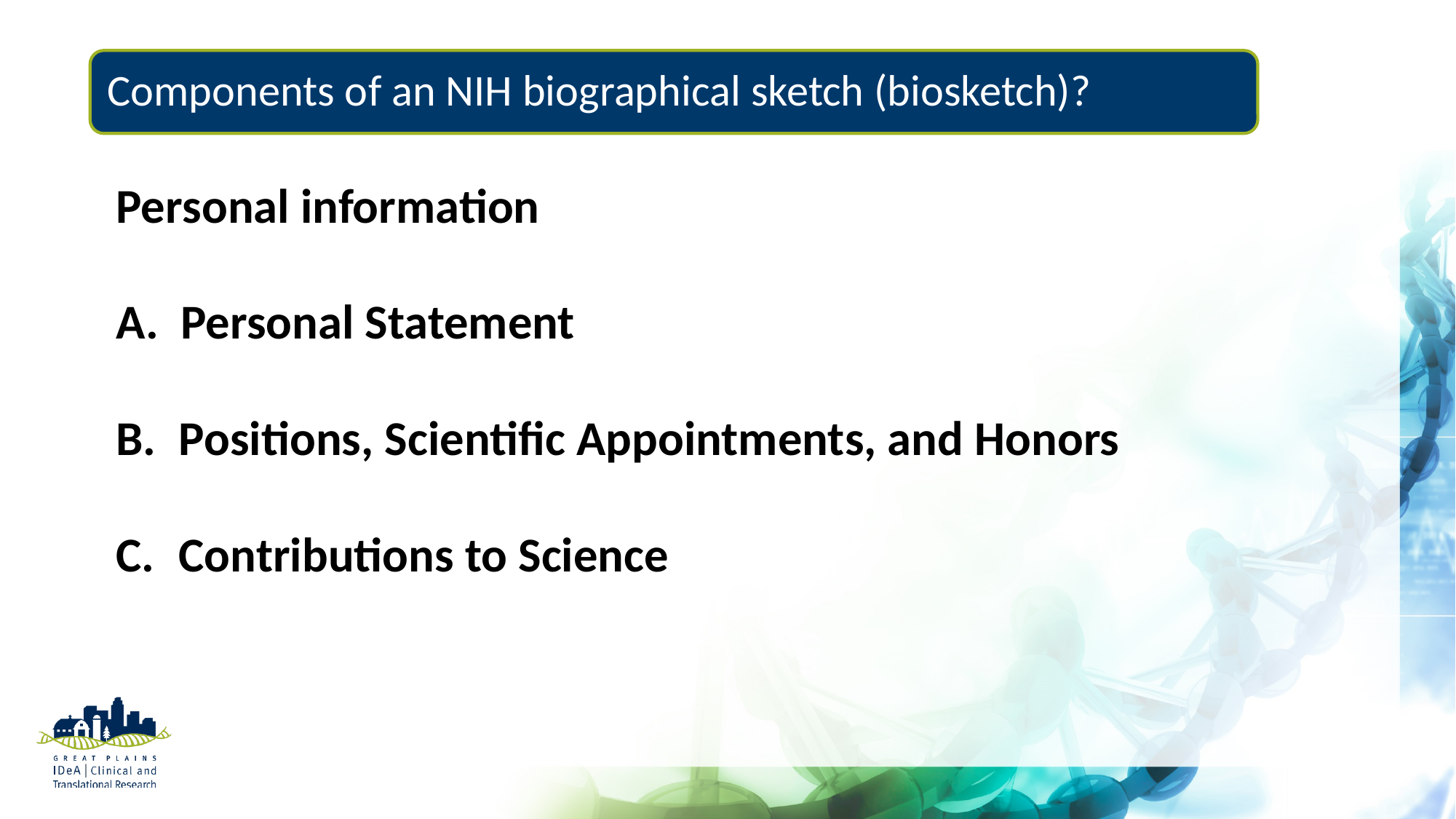

Components of an NIH biographical sketch (biosketch)?
Personal information
  Personal Statement
  Positions, Scientific Appointments, and Honors
  Contributions to Science